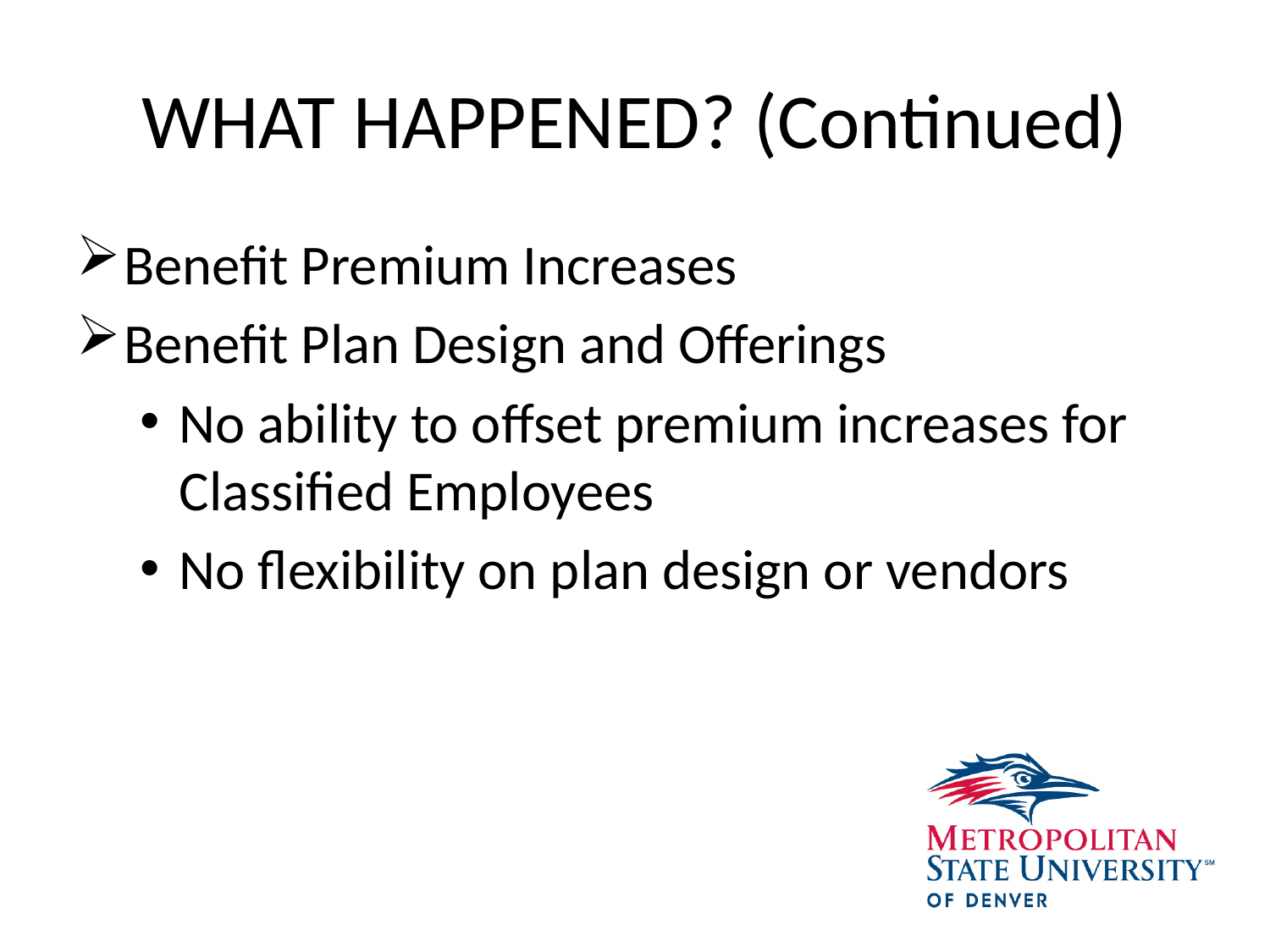

# WHAT HAPPENED? (Continued)
Benefit Premium Increases
Benefit Plan Design and Offerings
No ability to offset premium increases for Classified Employees
No flexibility on plan design or vendors